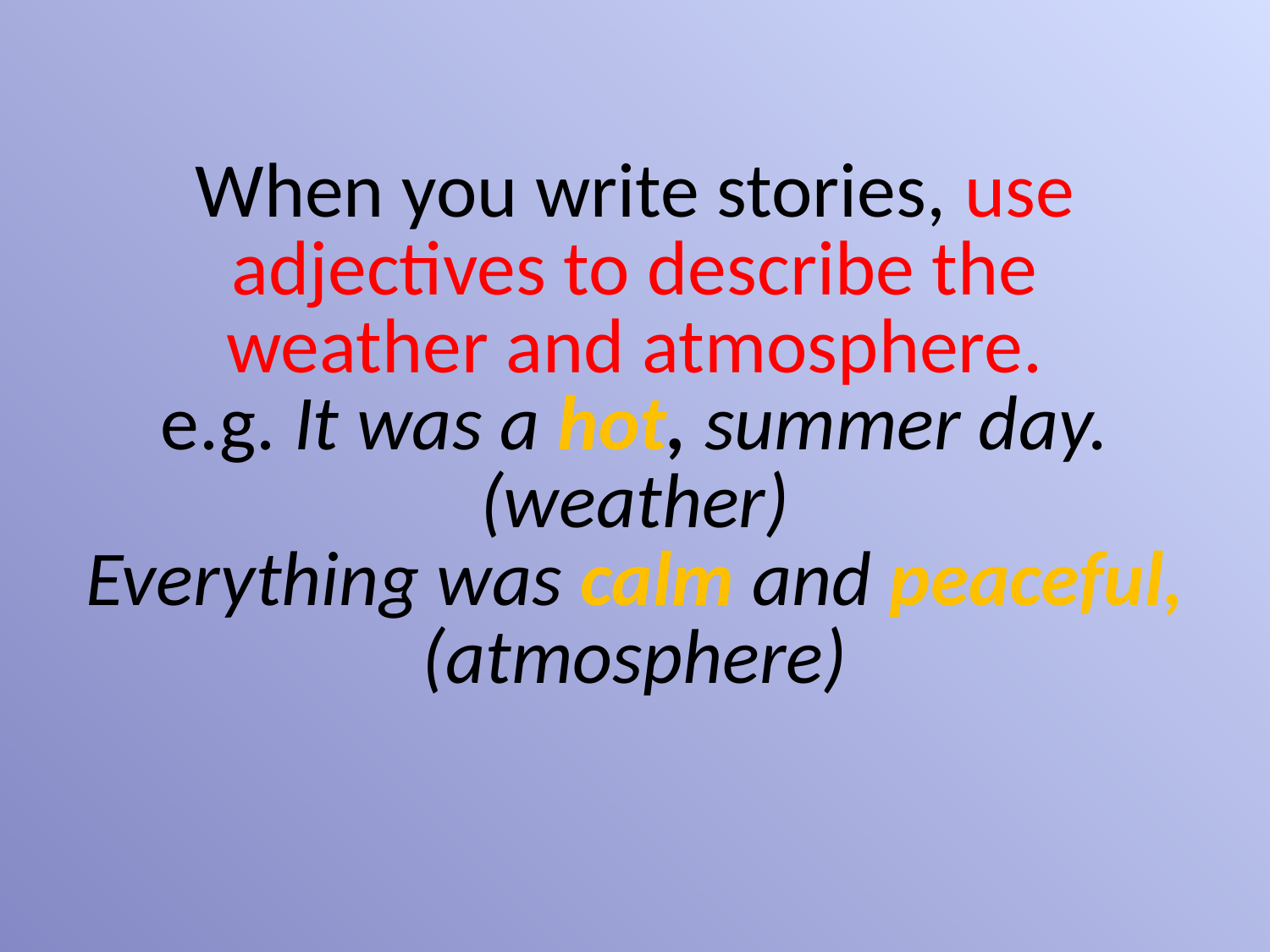

# When you write stories, use adjectives to describe the weather and atmosphere. e.g. It was a hot, summer day. (weather) Everything was calm and peaceful, (atmosphere)